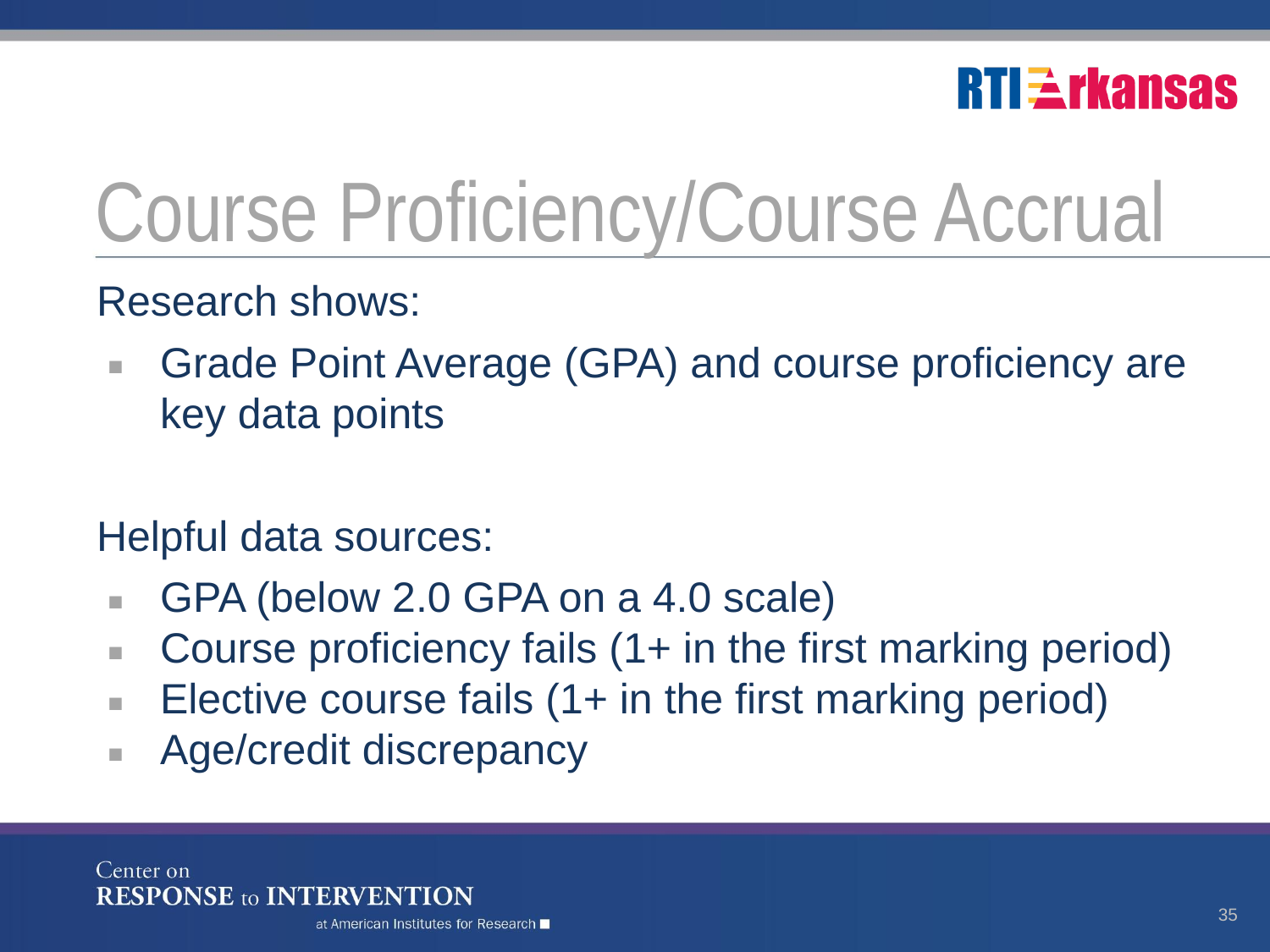

# Course Proficiency/Course Accrual
Research shows:
Grade Point Average (GPA) and course proficiency are key data points

Helpful data sources:
GPA (below 2.0 GPA on a 4.0 scale)
Course proficiency fails (1+ in the first marking period)
Elective course fails (1+ in the first marking period)
Age/credit discrepancy
35